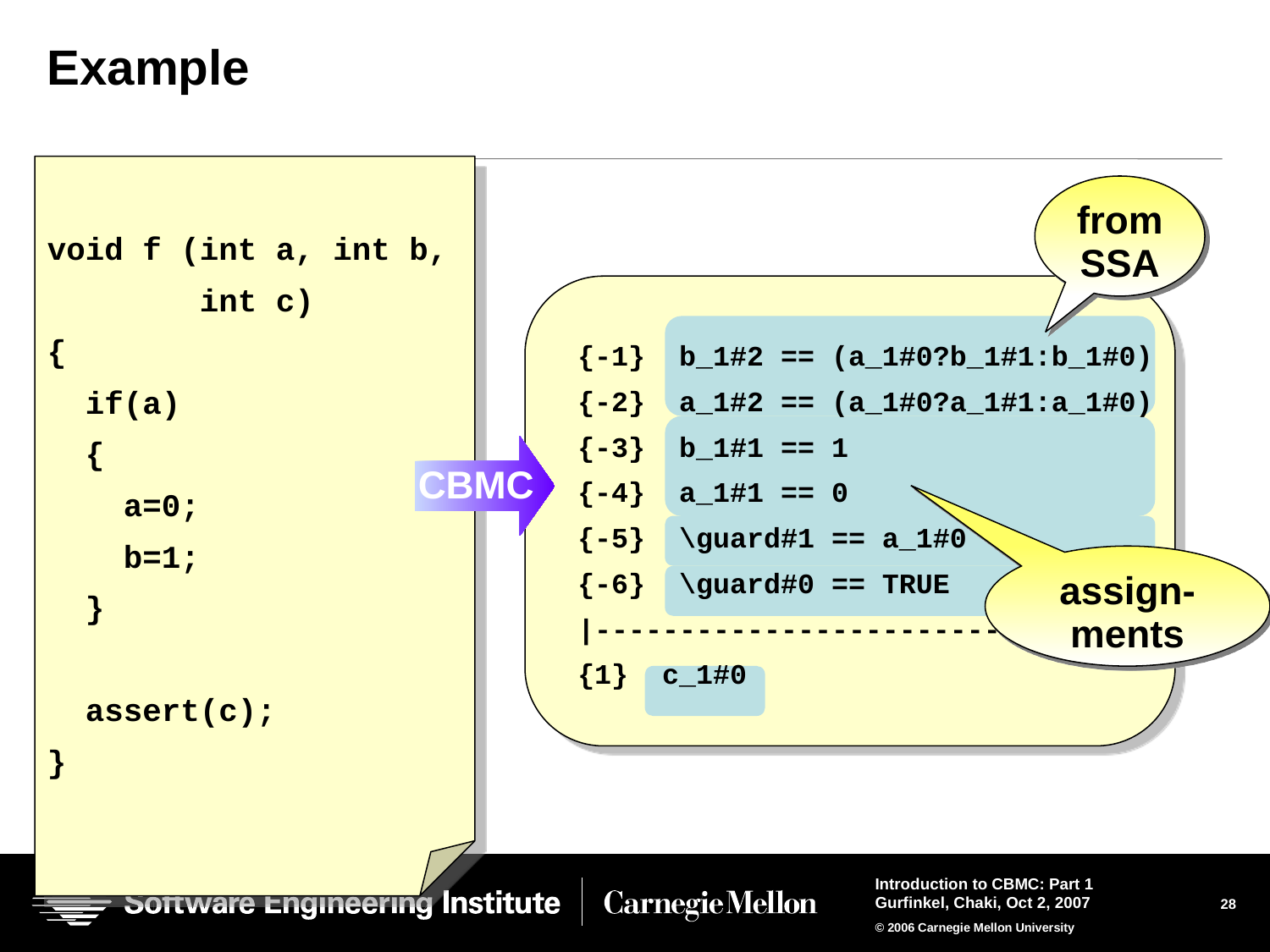

# Example
void f (int a, int b,
        int c)
{
  if(a)
  {
    a=0;
    b=1;
  }

  assert(c);
}

from
SSA

{-1}  b_1#2 == (a_1#0?b_1#1:b_1#0)
{-2}  a_1#2 == (a_1#0?a_1#1:a_1#0)
{-3}  b_1#1 == 1
{-4}  a_1#1 == 0
{-5}  \guard#1 == a_1#0
{-6}  \guard#0 == TRUE
|--------------------------
{1}  c_1#0

CBMC

assign-ments